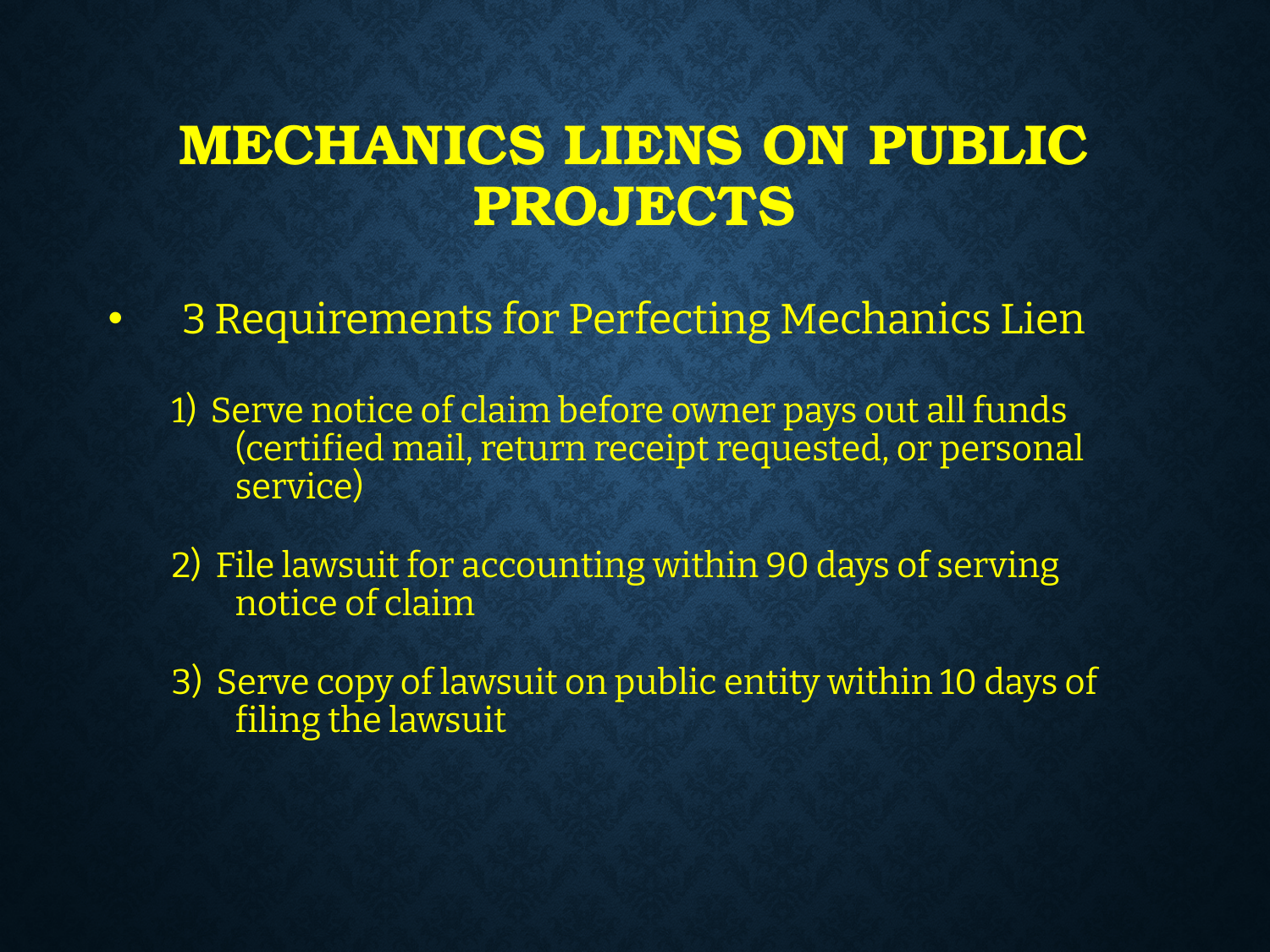

# Mechanics liens on Public Projects
3 Requirements for Perfecting Mechanics Lien

1)  Serve notice of claim before owner pays out all funds (certified mail, return receipt requested, or personal service)

2)  File lawsuit for accounting within 90 days of serving notice of claim

3)  Serve copy of lawsuit on public entity within 10 days of filing the lawsuit